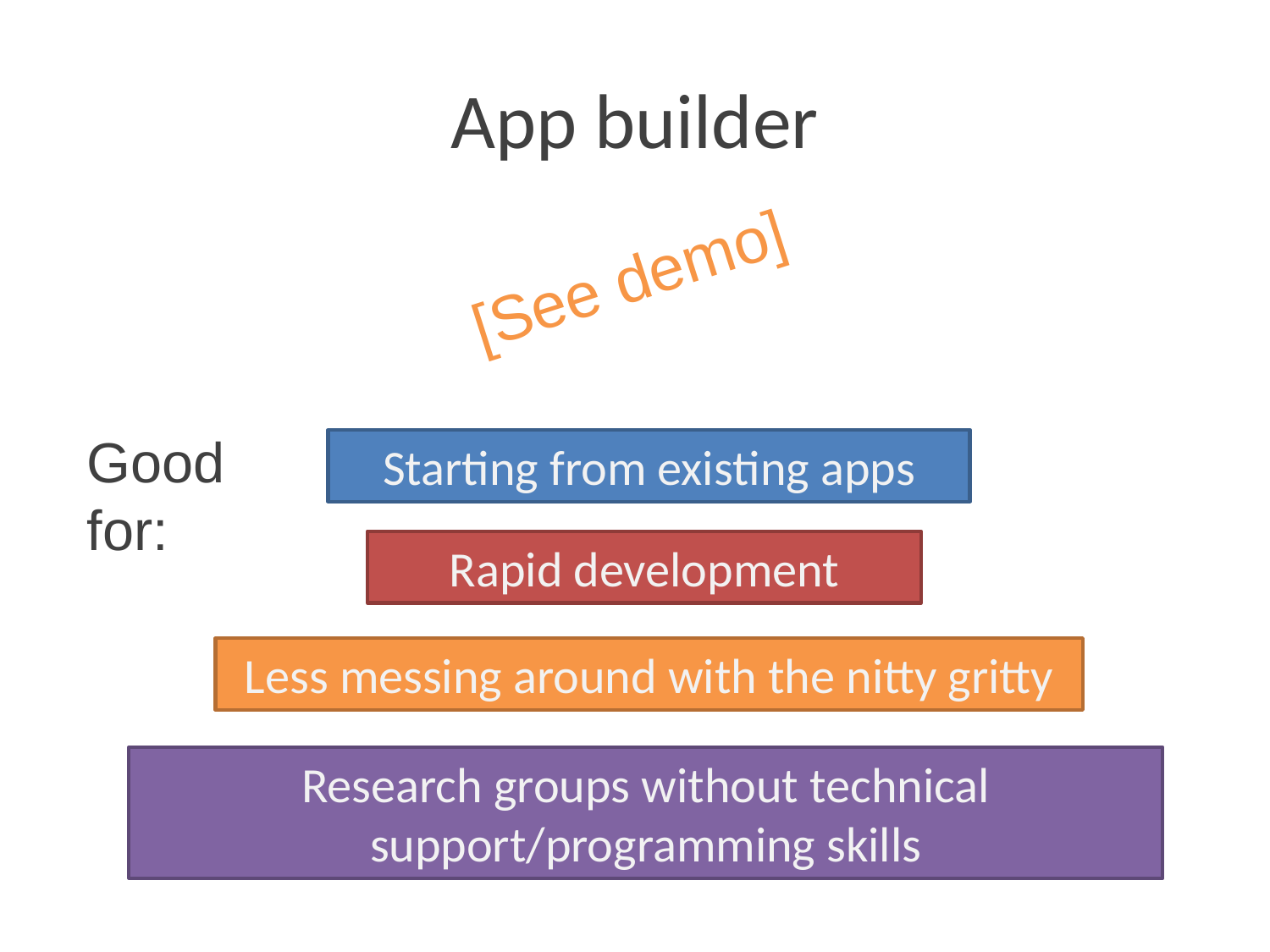

# App builder
[See demo]
Good for:
Starting from existing apps
Rapid development
Less messing around with the nitty gritty
Research groups without technical support/programming skills